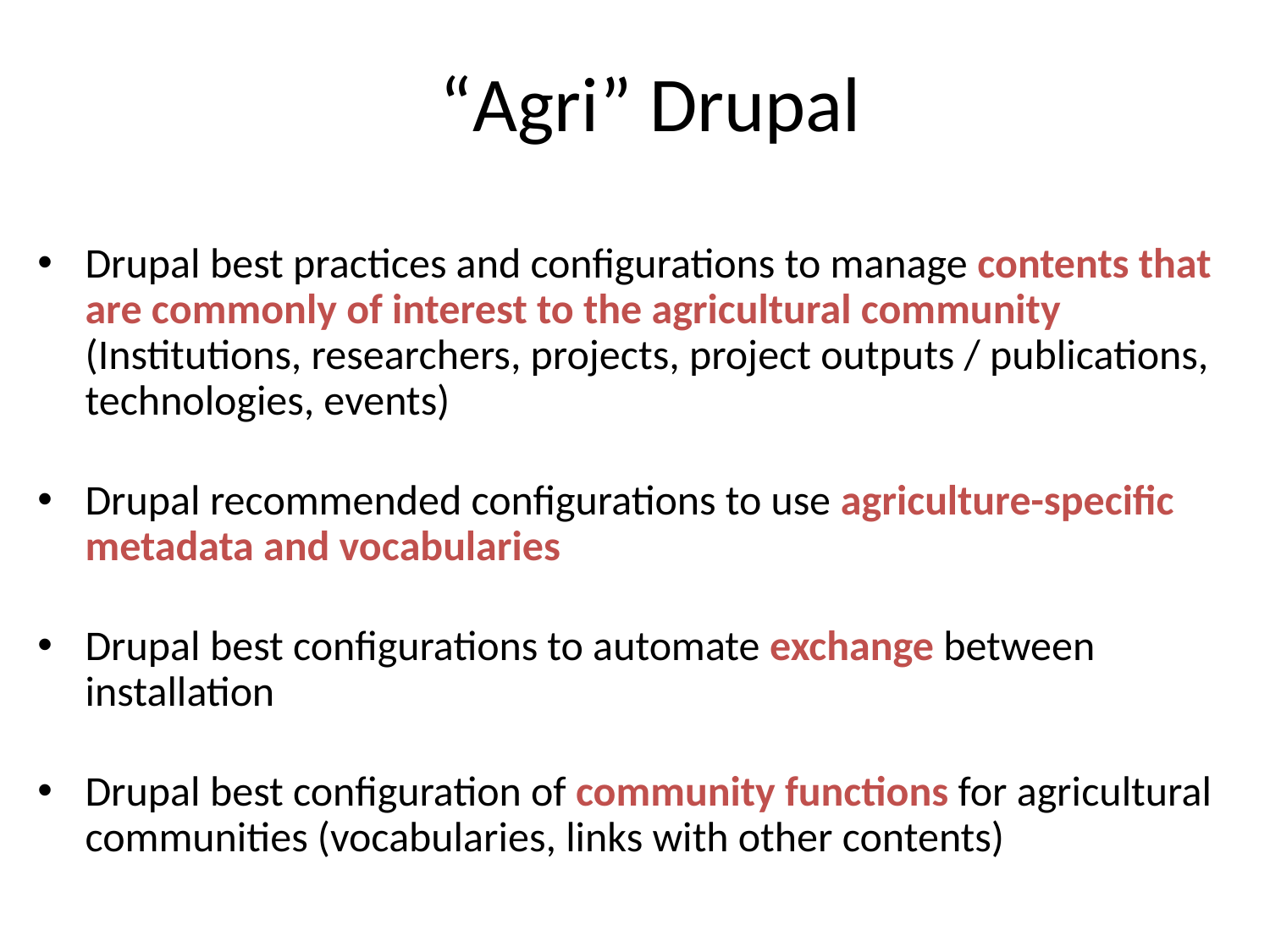

# “Agri” Drupal

Drupal best practices and configurations to manage contents that are commonly of interest to the agricultural community (Institutions, researchers, projects, project outputs / publications, technologies, events)
Drupal recommended configurations to use agriculture-specific metadata and vocabularies
Drupal best configurations to automate exchange between installation
Drupal best configuration of community functions for agricultural communities (vocabularies, links with other contents)